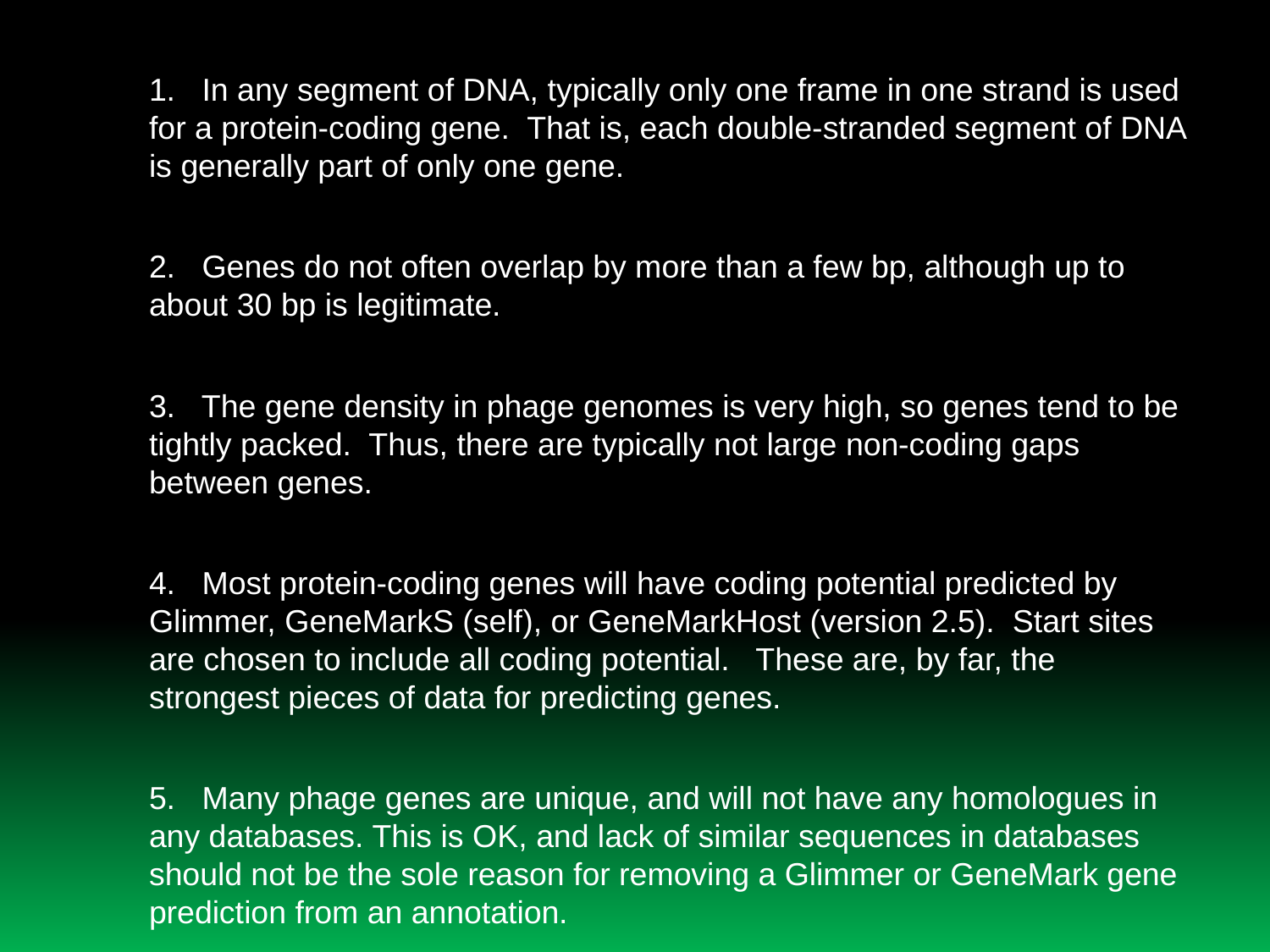

1.   In any segment of DNA, typically only one frame in one strand is used for a protein-coding gene.  That is, each double-stranded segment of DNA is generally part of only one gene.

2.   Genes do not often overlap by more than a few bp, although up to about 30 bp is legitimate.

3.   The gene density in phage genomes is very high, so genes tend to be tightly packed.  Thus, there are typically not large non-coding gaps between genes.

4.   Most protein-coding genes will have coding potential predicted by Glimmer, GeneMarkS (self), or GeneMarkHost (version 2.5).  Start sites are chosen to include all coding potential.   These are, by far, the strongest pieces of data for predicting genes.

5.   Many phage genes are unique, and will not have any homologues in any databases. This is OK, and lack of similar sequences in databases should not be the sole reason for removing a Glimmer or GeneMark gene prediction from an annotation.